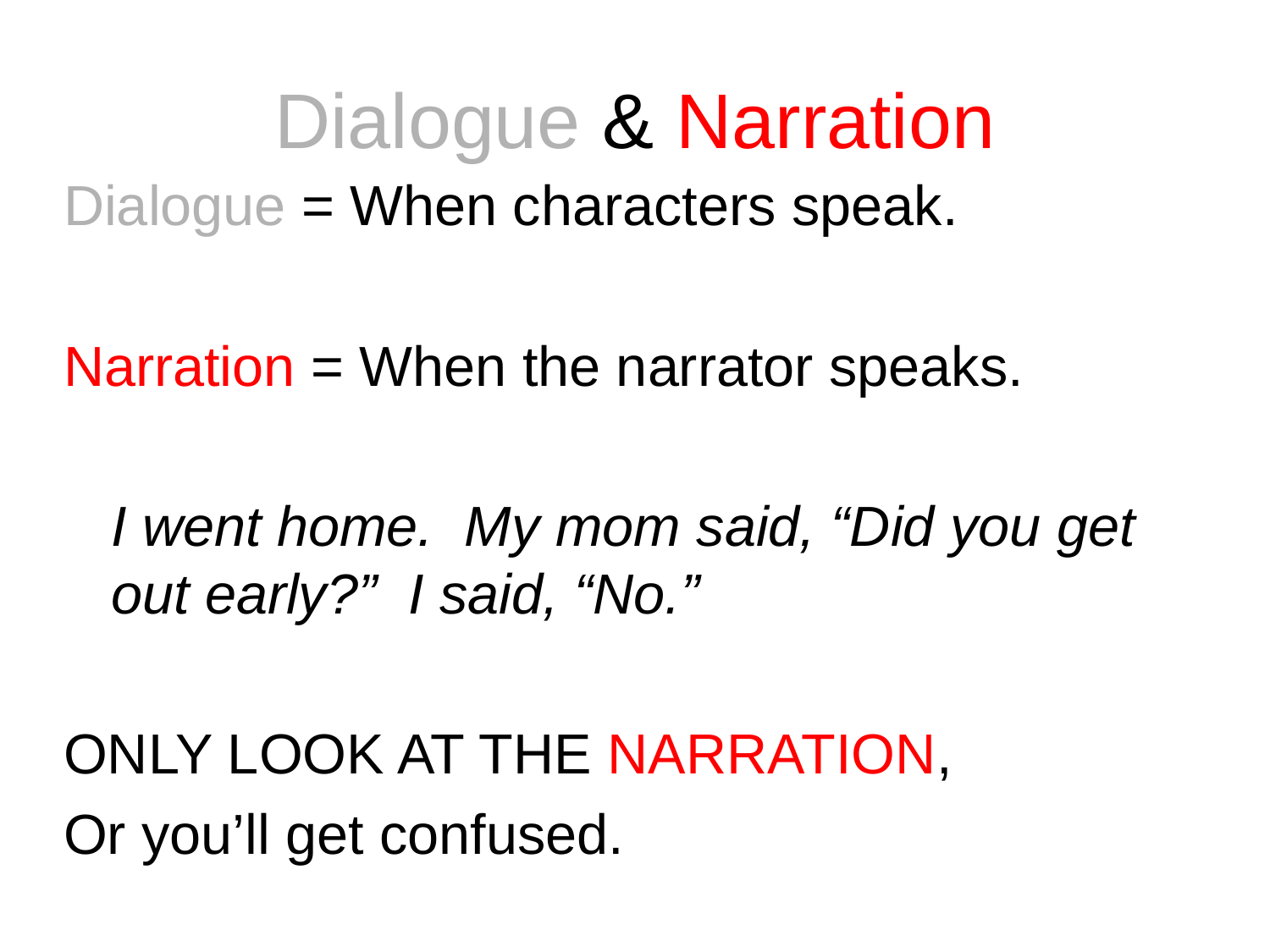

# Dialogue & Narration
Dialogue = When characters speak.

Narration = When the narrator speaks.

	I went home.  My mom said, “Did you get out early?”  I said, “No.”

ONLY LOOK AT THE NARRATION,
Or you’ll get confused.